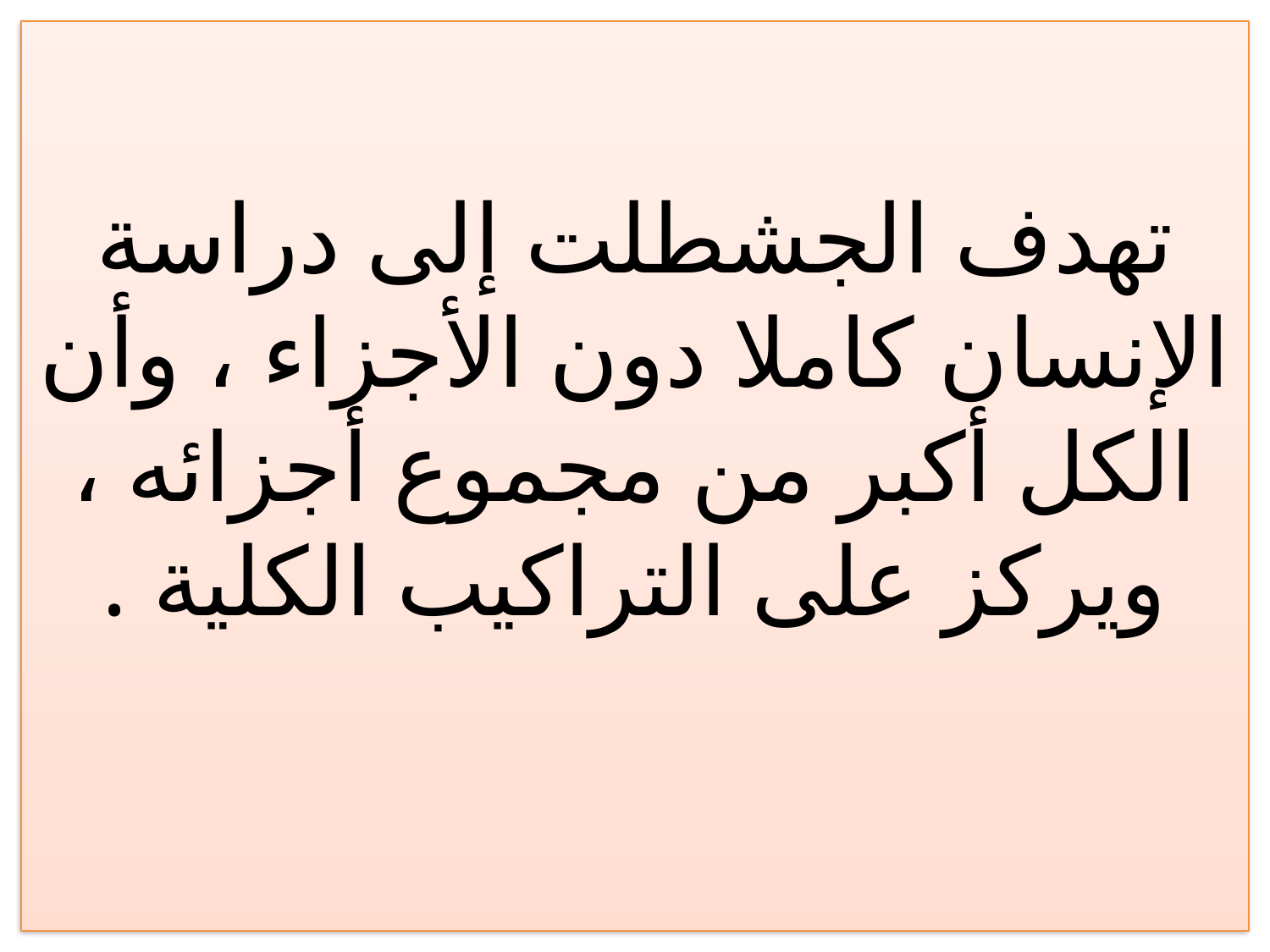

# تهدف الجشطلت إلى دراسة الإنسان كاملا دون الأجزاء ، وأن الكل أكبر من مجموع أجزائه ، ويركز على التراكيب الكلية .